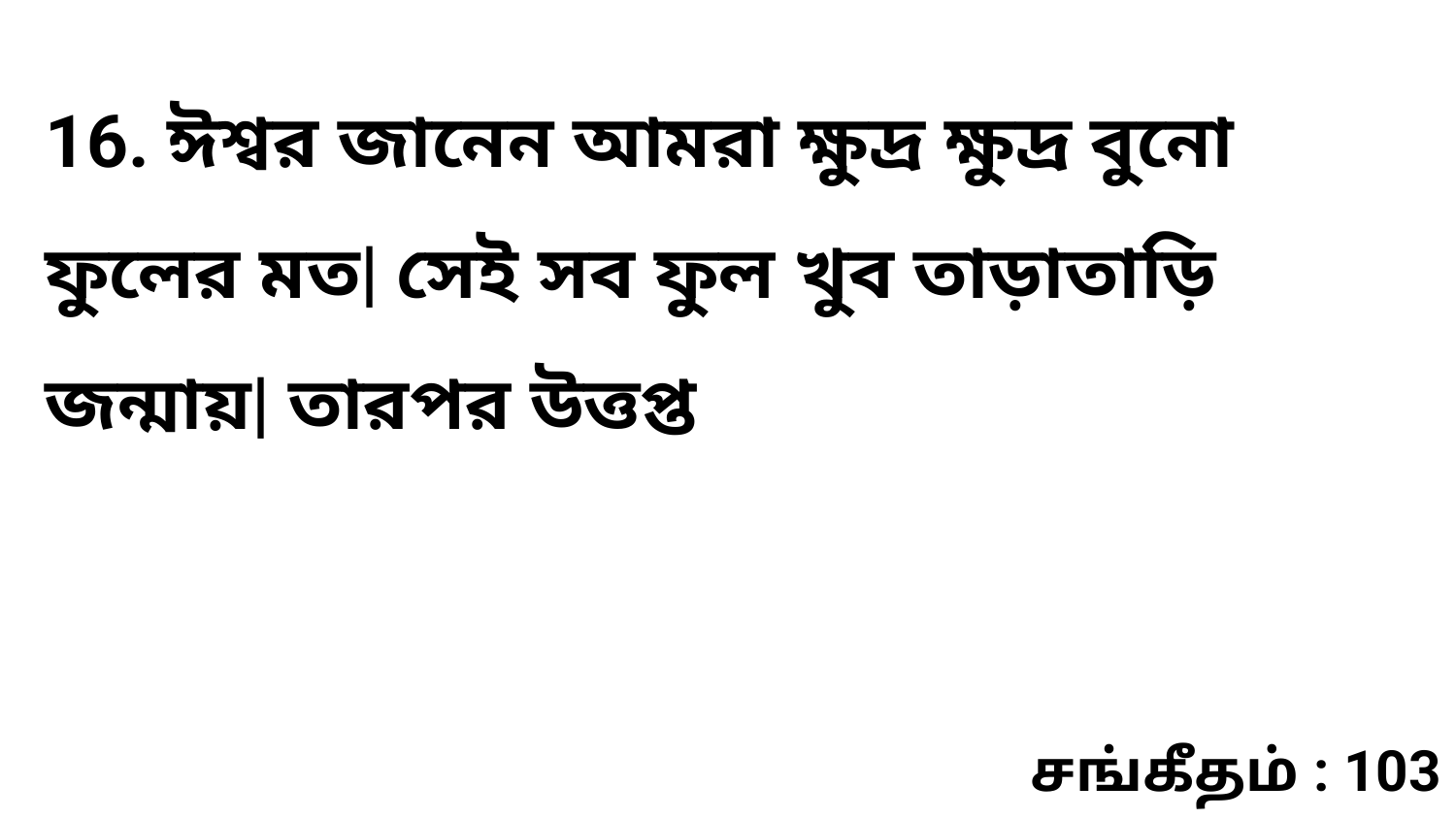

16. ঈশ্বর জানেন আমরা ক্ষুদ্র ক্ষুদ্র বুনো ফুলের মত| সেই সব ফুল খুব তাড়াতাড়ি জন্মায়| তারপর উত্তপ্ত
சங்கீதம் : 103